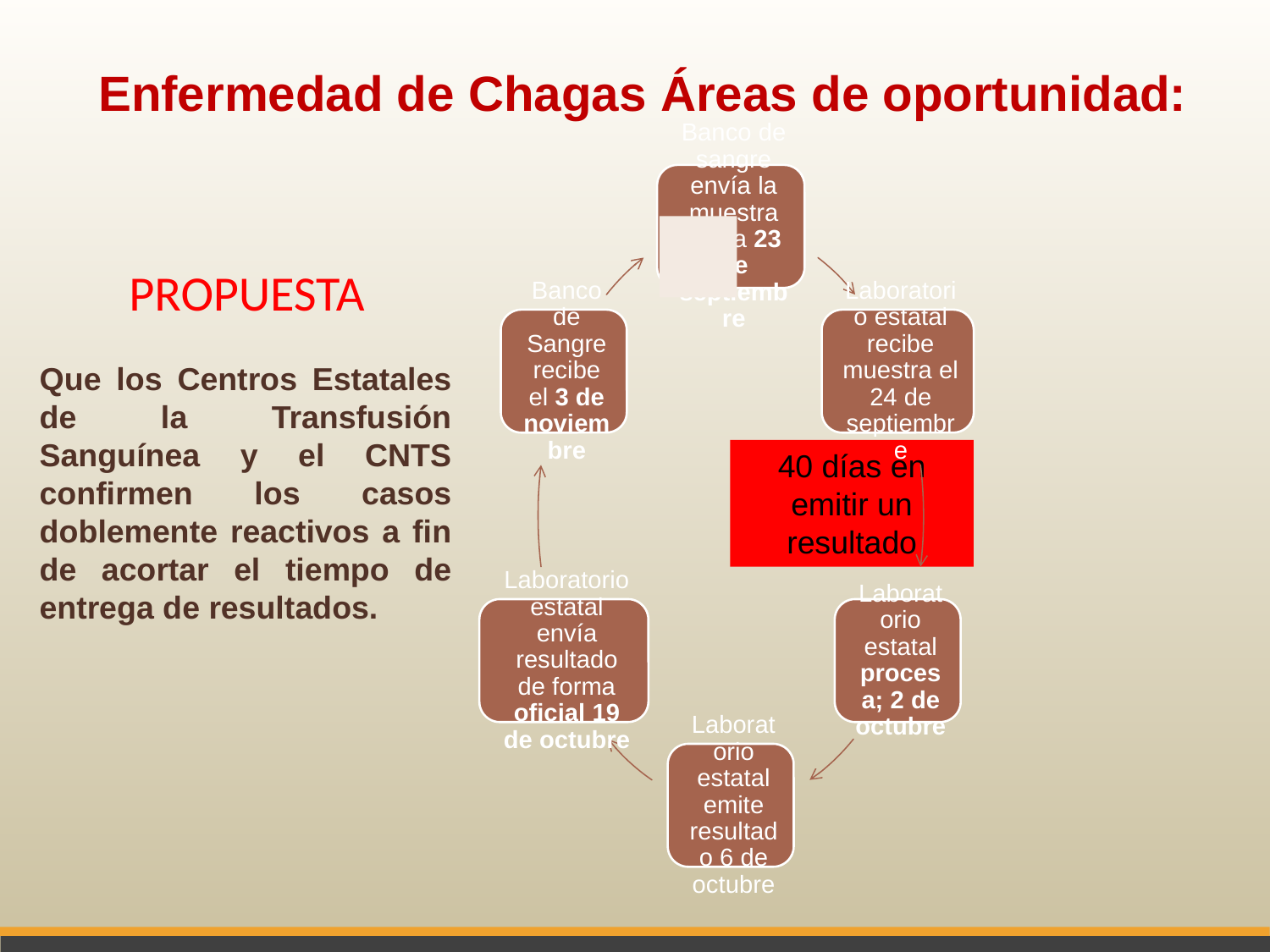

Enfermedad de Chagas Áreas de oportunidad:

        PROPUESTA

Que los Centros Estatales de la Transfusión Sanguínea y el CNTS confirmen los casos doblemente reactivos a fin de acortar el tiempo de entrega de resultados.

Banco de sangre envía la muestra el día 23 de septiembre
Laboratorio estatal recibe muestra el 24 de septiembre
Laboratorio estatal procesa; 2 de octubre
Laboratorio estatal emite resultado 6 de octubre
Laboratorio estatal envía resultado de forma oficial 19 de octubre
Banco de Sangre recibe el 3 de noviembre

40 días en emitir un resultado